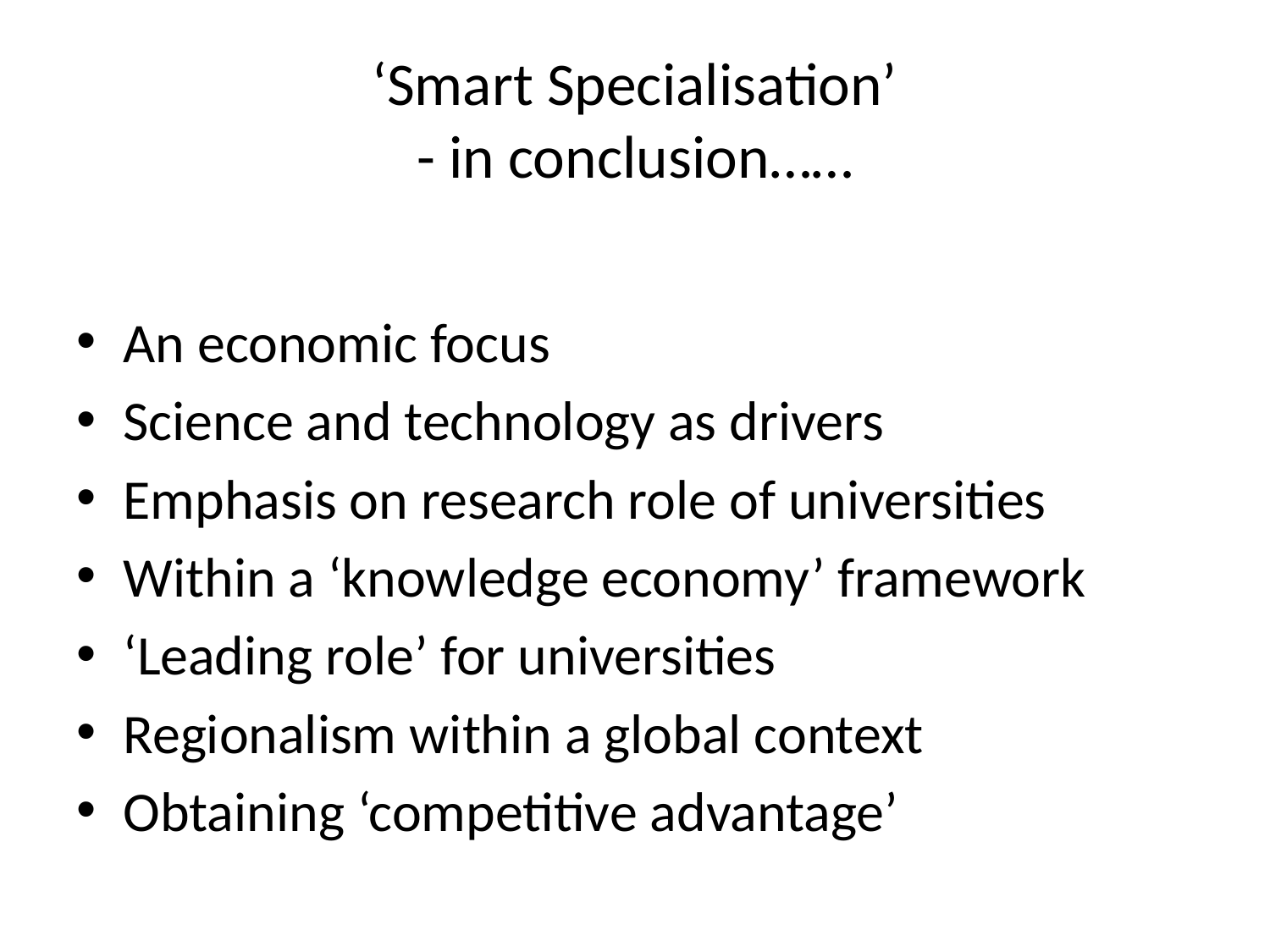

# ‘Smart Specialisation’ - in conclusion……

An economic focus
Science and technology as drivers
Emphasis on research role of universities
Within a ‘knowledge economy’ framework
‘Leading role’ for universities
Regionalism within a global context
Obtaining ‘competitive advantage’